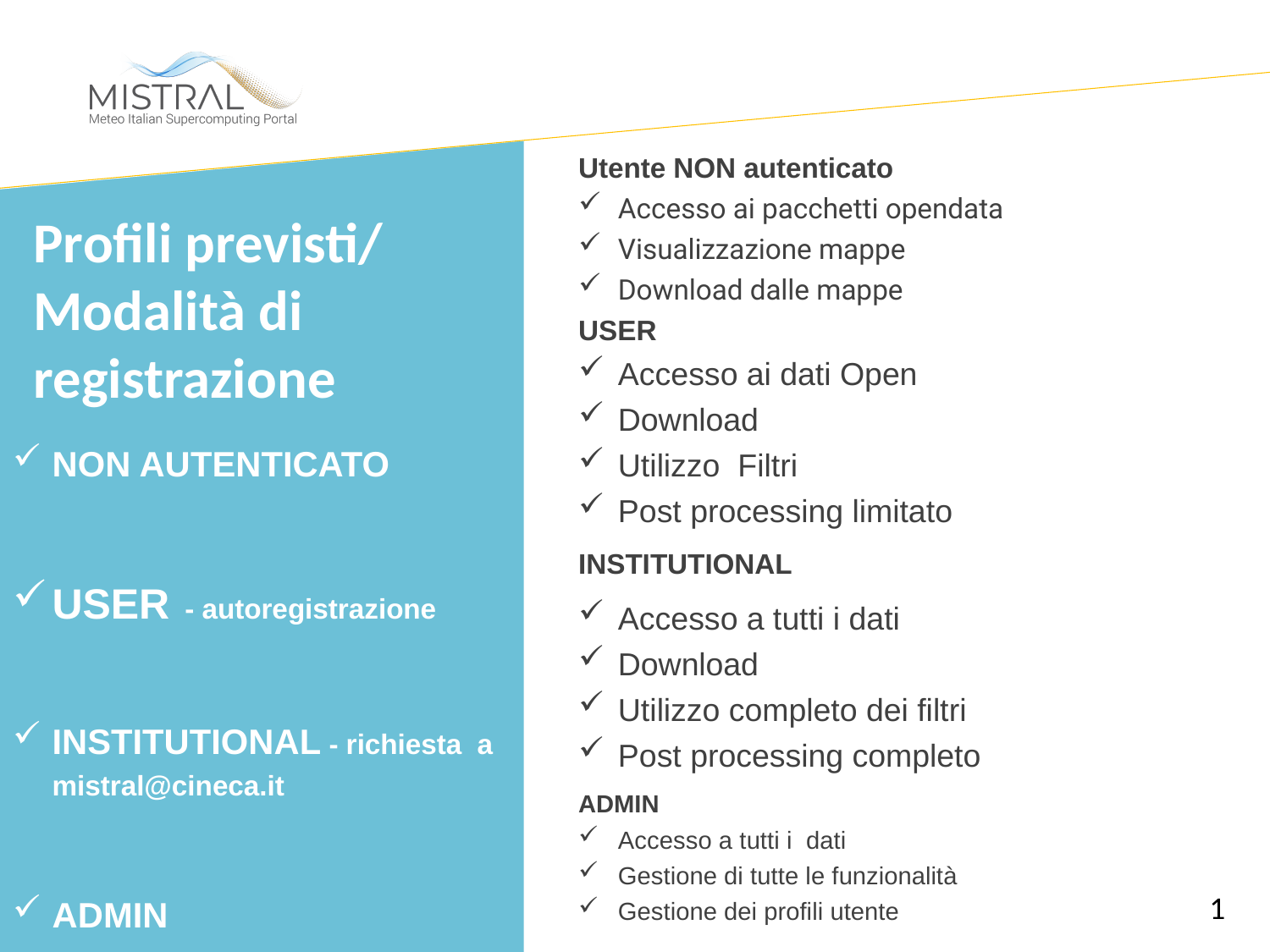

Utente NON autenticato
Accesso ai pacchetti opendata
Visualizzazione mappe
Download dalle mappe
USER
Accesso ai dati Open
Download
Utilizzo  Filtri
Post processing limitato
INSTITUTIONAL
Accesso a tutti i dati
Download
Utilizzo completo dei filtri
Post processing completo
ADMIN
Accesso a tutti i  dati
Gestione di tutte le funzionalità
Gestione dei profili utente
Profili previsti/
Modalità di registrazione
NON AUTENTICATO

USER  - autoregistrazione

INSTITUTIONAL - richiesta  a mistral@cineca.it

ADMIN
                               1